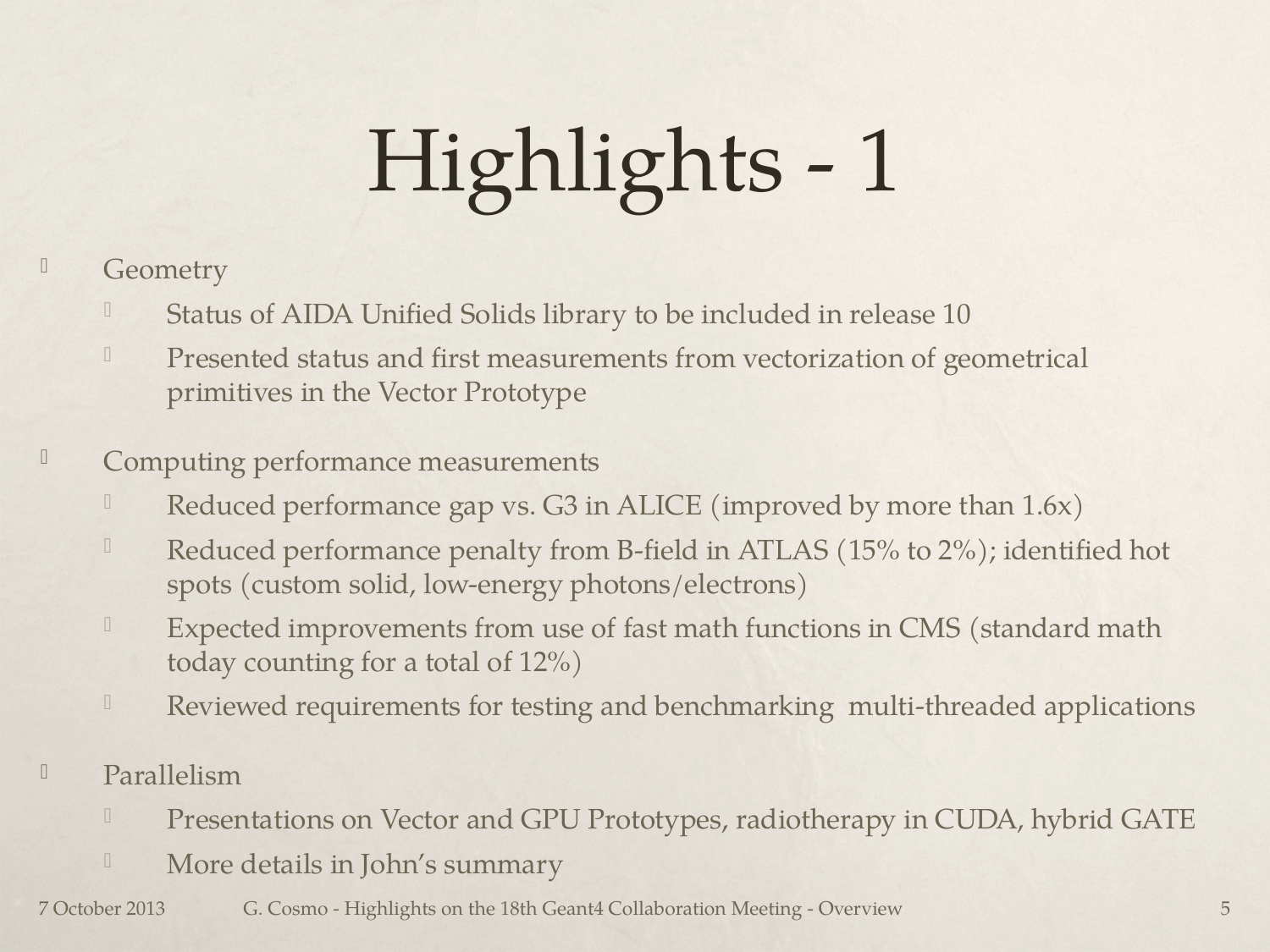

# Highlights - 1
Geometry
Status of AIDA Unified Solids library to be included in release 10
Presented status and first measurements from vectorization of geometrical primitives in the Vector Prototype
Computing performance measurements
Reduced performance gap vs. G3 in ALICE (improved by more than 1.6x)
Reduced performance penalty from B-field in ATLAS (15% to 2%); identified hot spots (custom solid, low-energy photons/electrons)
Expected improvements from use of fast math functions in CMS (standard math today counting for a total of 12%)
Reviewed requirements for testing and benchmarking  multi-threaded applications
Parallelism
Presentations on Vector and GPU Prototypes, radiotherapy in CUDA, hybrid GATE
More details in John’s summary
7 October 2013
G. Cosmo - Highlights on the 18th Geant4 Collaboration Meeting - Overview
5